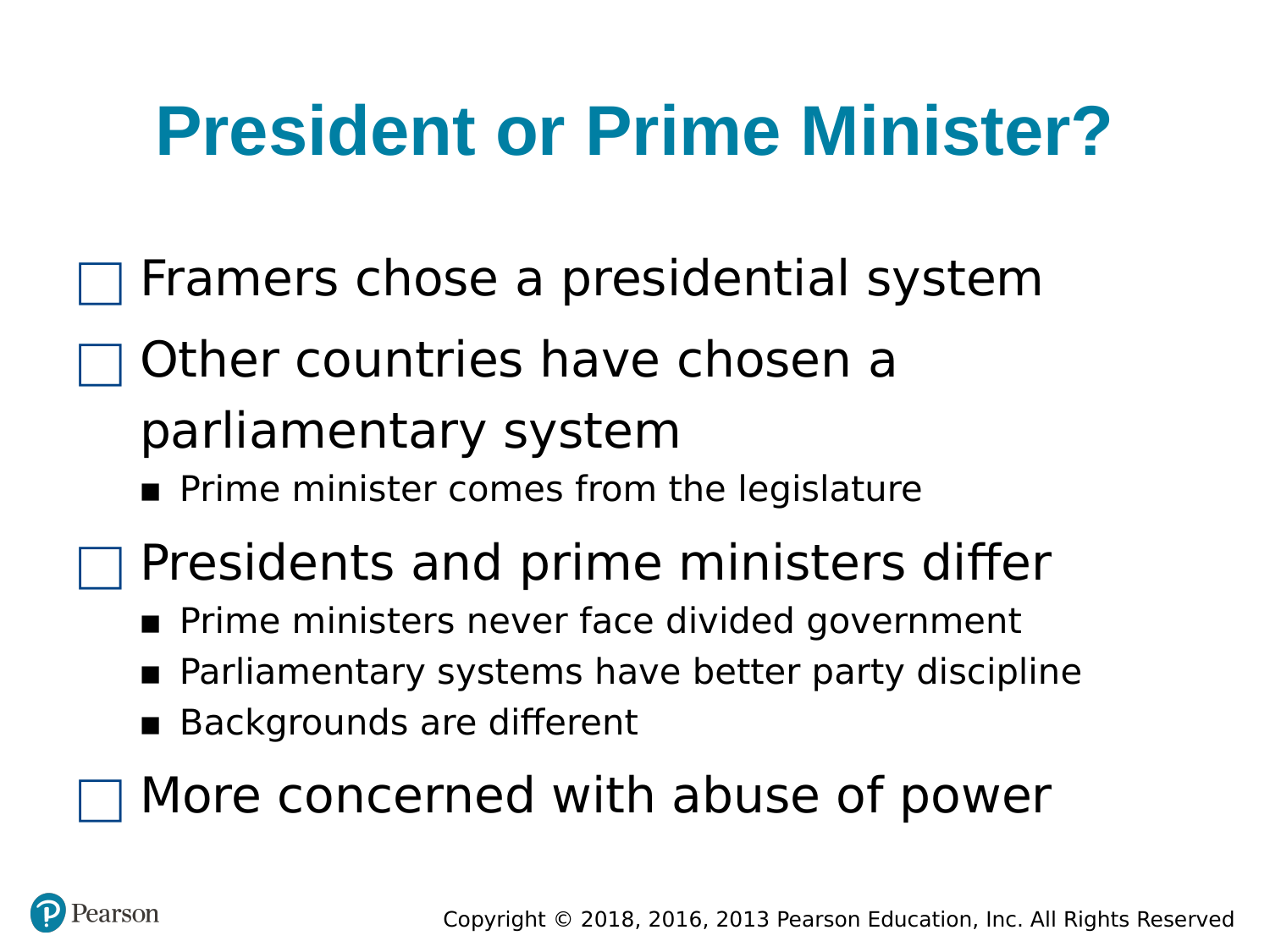

# President or Prime Minister?
Framers chose a presidential system
Other countries have chosen a parliamentary system
Prime minister comes from the legislature
Presidents and prime ministers differ
Prime ministers never face divided government
Parliamentary systems have better party discipline
Backgrounds are different
More concerned with abuse of power